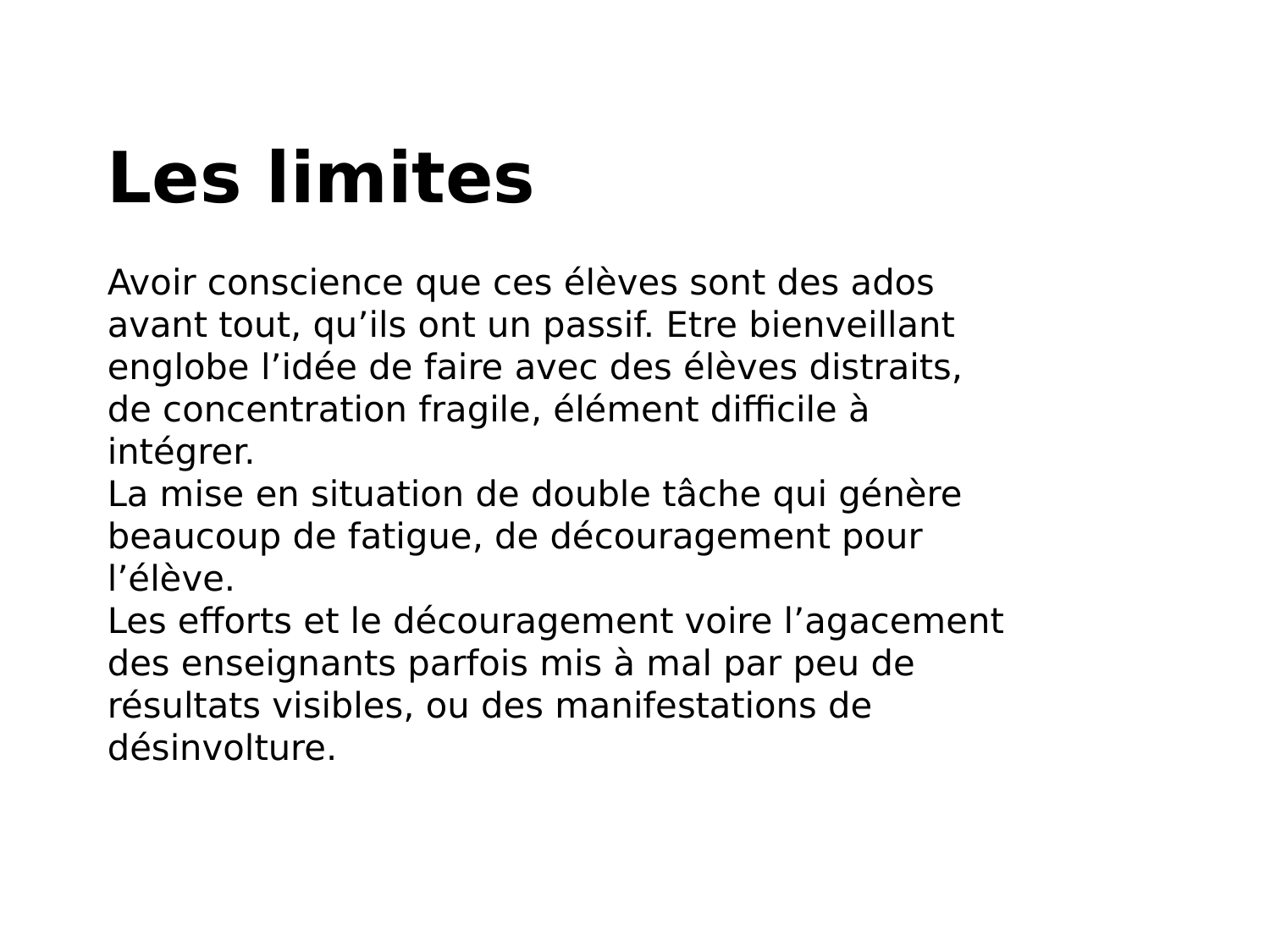

Les limites

Avoir conscience que ces élèves sont des ados avant tout, qu’ils ont un passif. Etre bienveillant englobe l’idée de faire avec des élèves distraits, de concentration fragile, élément difficile à intégrer.
La mise en situation de double tâche qui génère beaucoup de fatigue, de découragement pour l’élève.
Les efforts et le découragement voire l’agacement des enseignants parfois mis à mal par peu de résultats visibles, ou des manifestations de désinvolture.